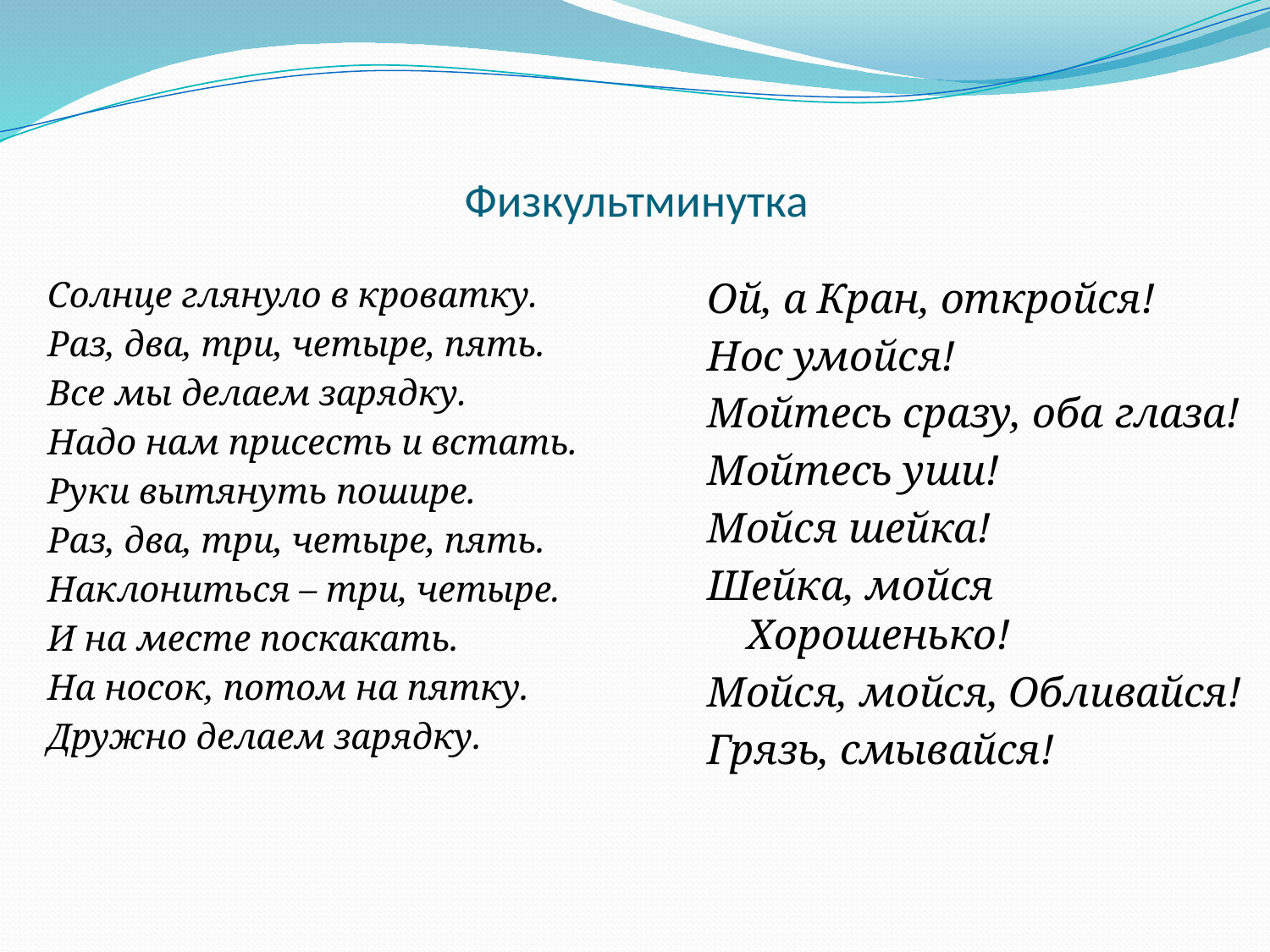

# Физкультминутка
Солнце глянуло в кроватку.
Раз, два, три, четыре, пять.
Все мы делаем зарядку.
Надо нам присесть и встать.
Руки вытянуть пошире.
Раз, два, три, четыре, пять.
Наклониться – три, четыре.
И на месте поскакать.
На носок, потом на пятку.
Дружно делаем зарядку.

Ой, а Кран, откройся!
Нос умойся!
Мойтесь сразу, оба глаза!
Мойтесь уши!
Мойся шейка!
Шейка, мойся Хорошенько!
Мойся, мойся, Обливайся!
Грязь, смывайся!